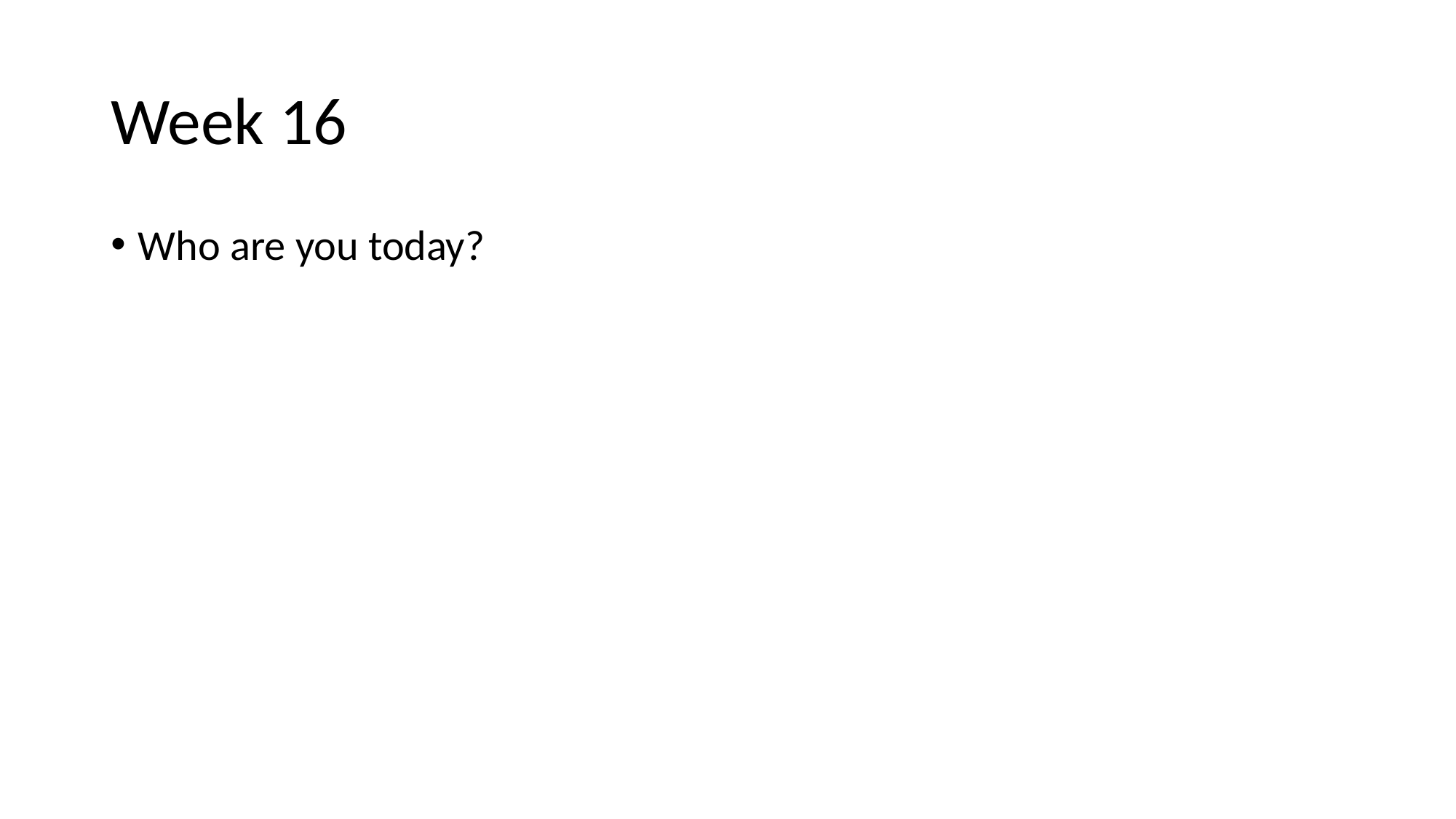

# Week 16
Who are you today?